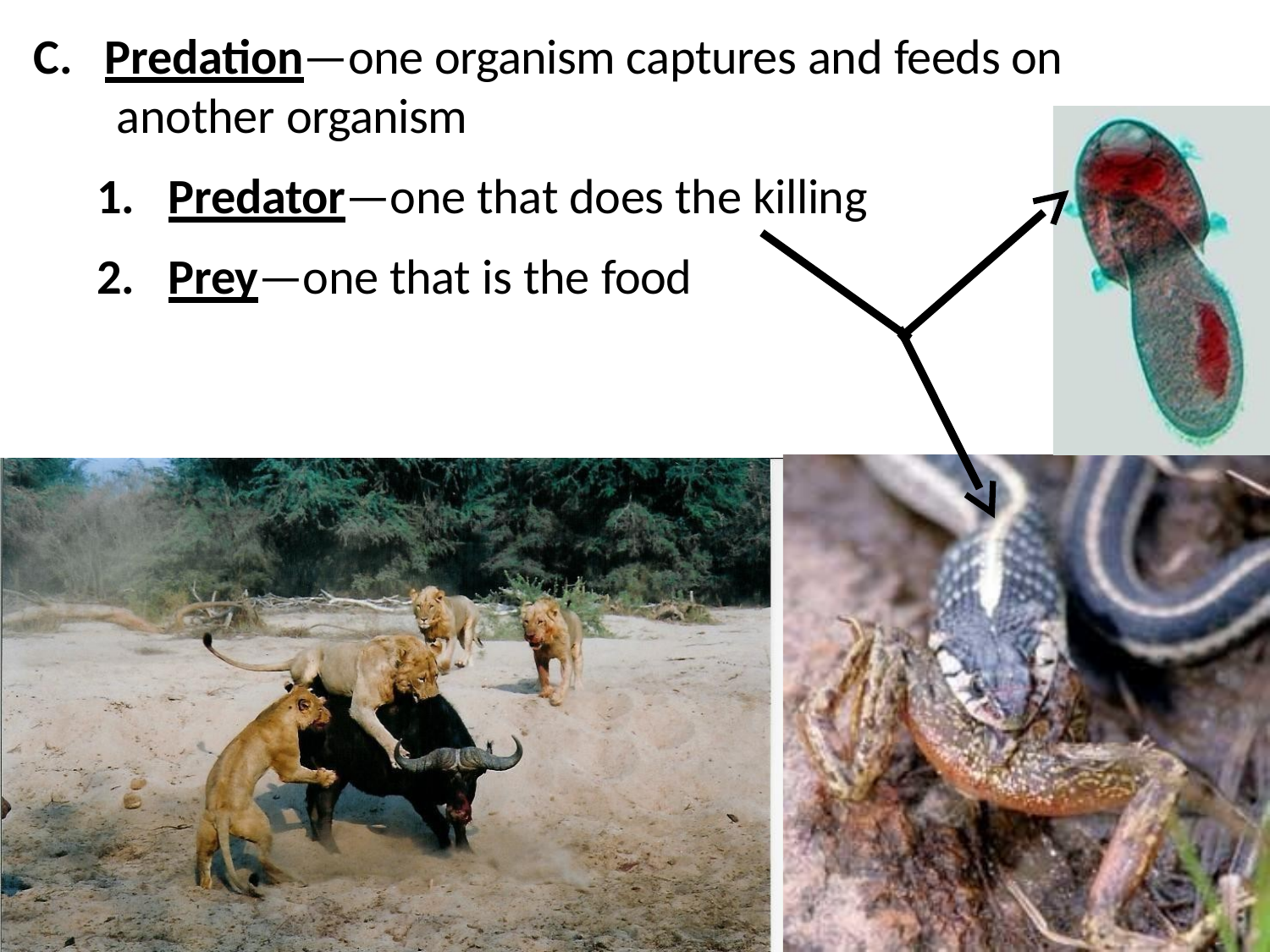

Predation—one organism captures and feeds on  another organism
Predator—one that does the killing
Prey—one that is the food